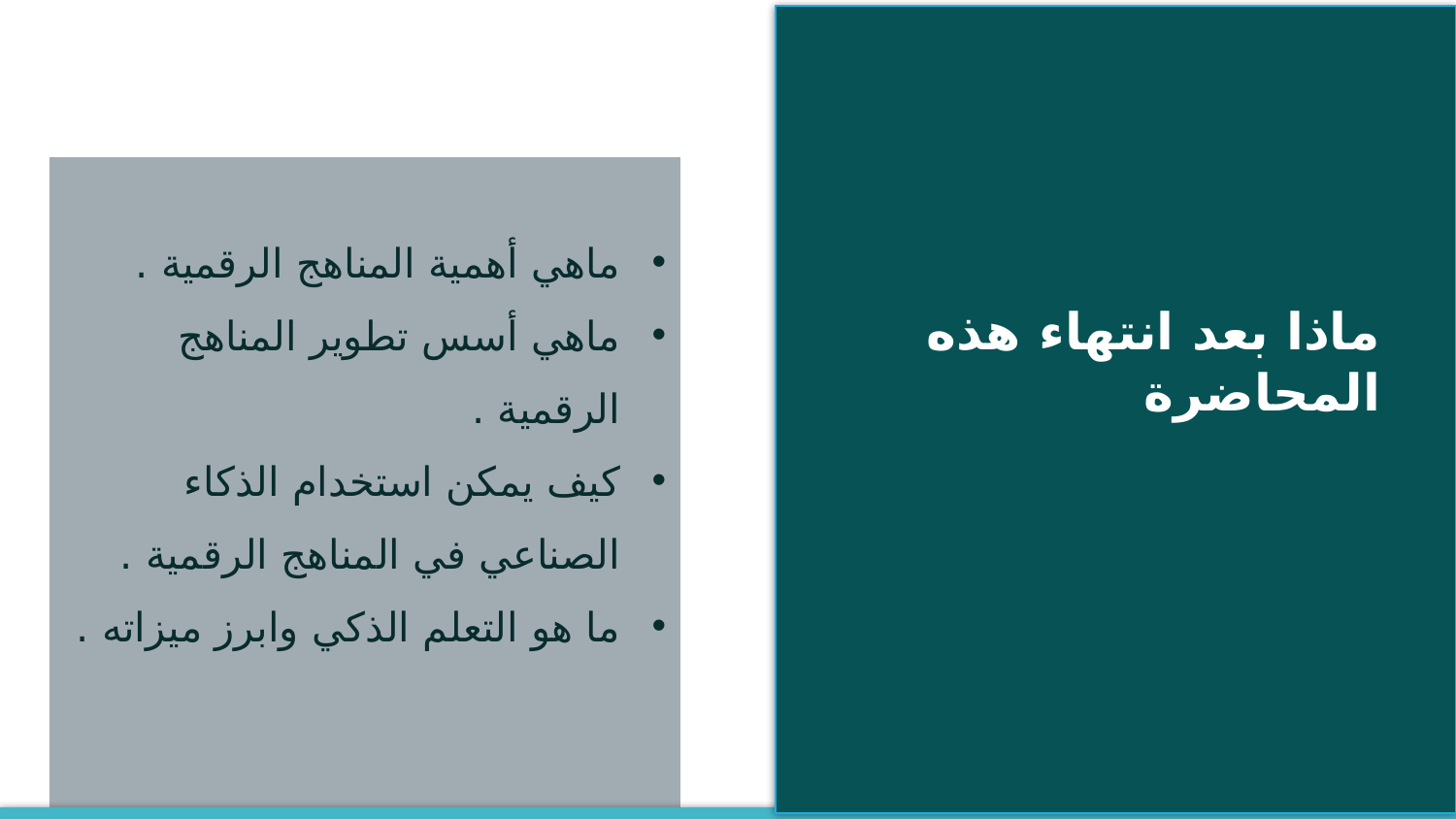

ماهي أهمية المناهج الرقمية .
ماهي أسس تطوير المناهج الرقمية .
كيف يمكن استخدام الذكاء الصناعي في المناهج الرقمية .
ما هو التعلم الذكي وابرز ميزاته .

ماذا بعد انتهاء هذه المحاضرة